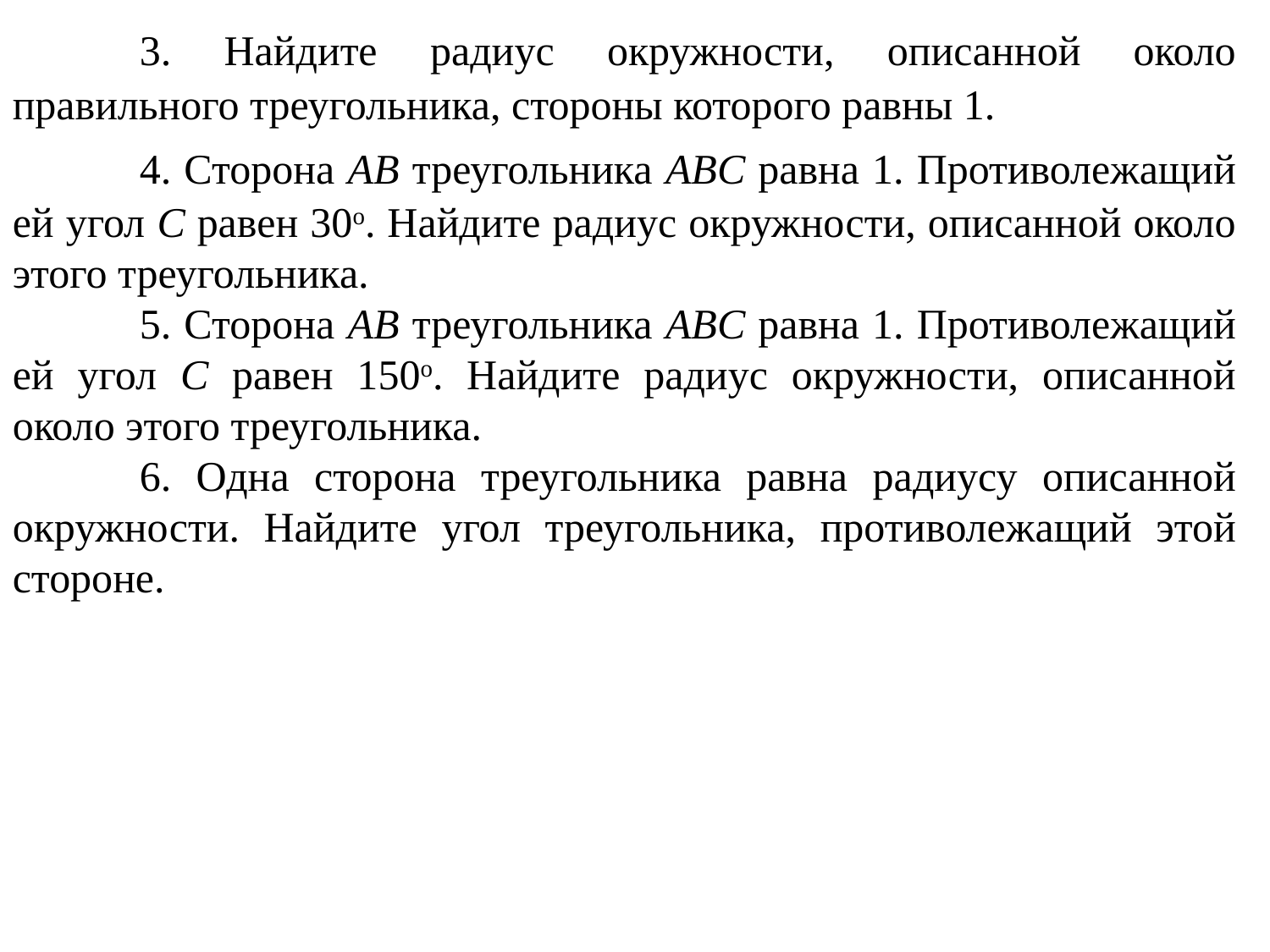

3. Найдите радиус окружности, описанной около правильного треугольника, стороны которого равны 1.
	4. Сторона AB треугольника ABC равна 1. Противолежащий ей угол C равен 30о. Найдите радиус окружности, описанной около этого треугольника.
	5. Сторона AB треугольника ABC равна 1. Противолежащий ей угол C равен 150о. Найдите радиус окружности, описанной около этого треугольника.
	6. Одна сторона треугольника равна радиусу описанной окружности. Найдите угол треугольника, противолежащий этой стороне.